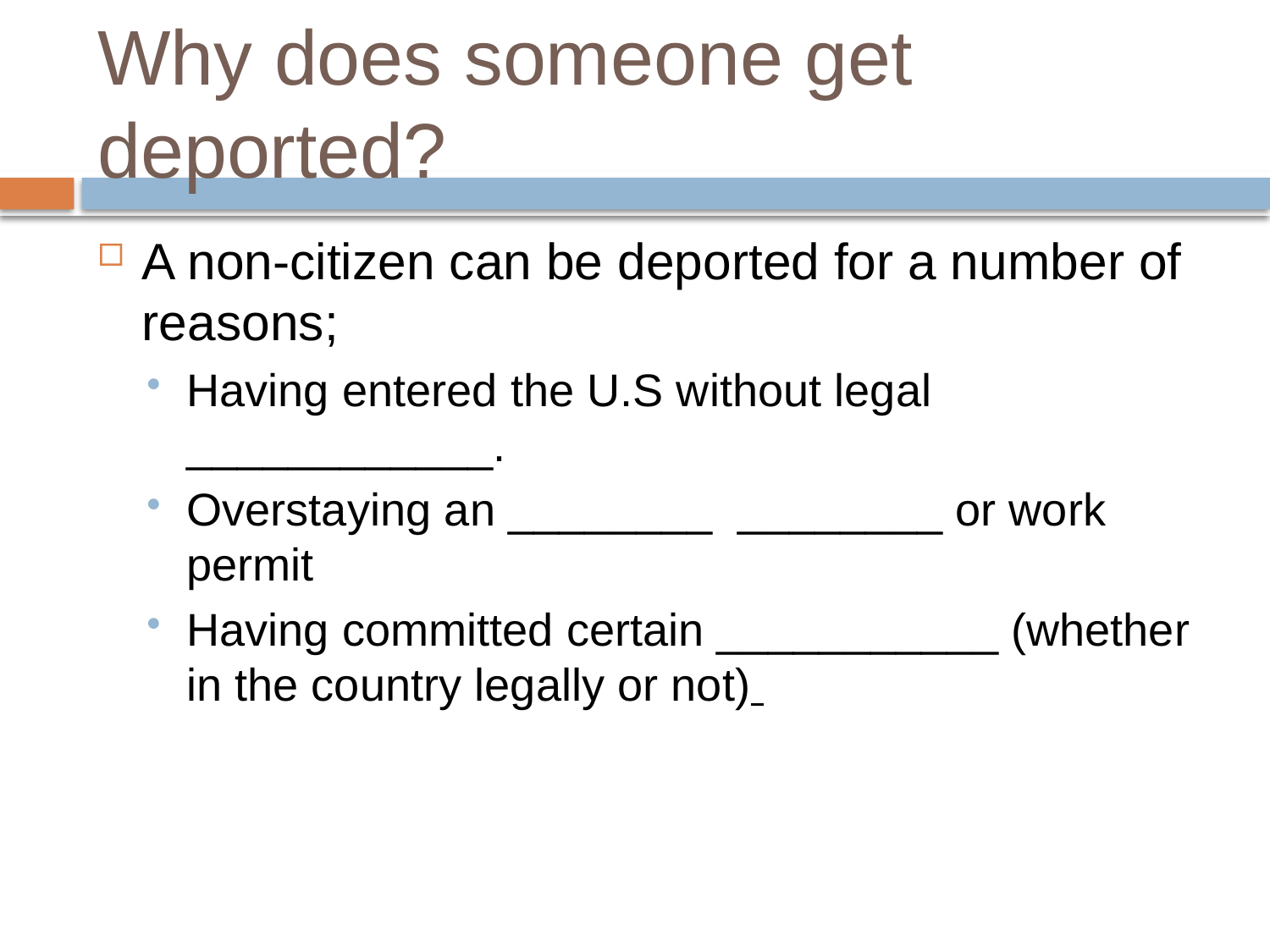

# Why does someone get deported?
A non-citizen can be deported for a number of reasons;
Having entered the U.S without legal ____________.
Overstaying an ________  ________ or work permit
Having committed certain ___________ (whether in the country legally or not)